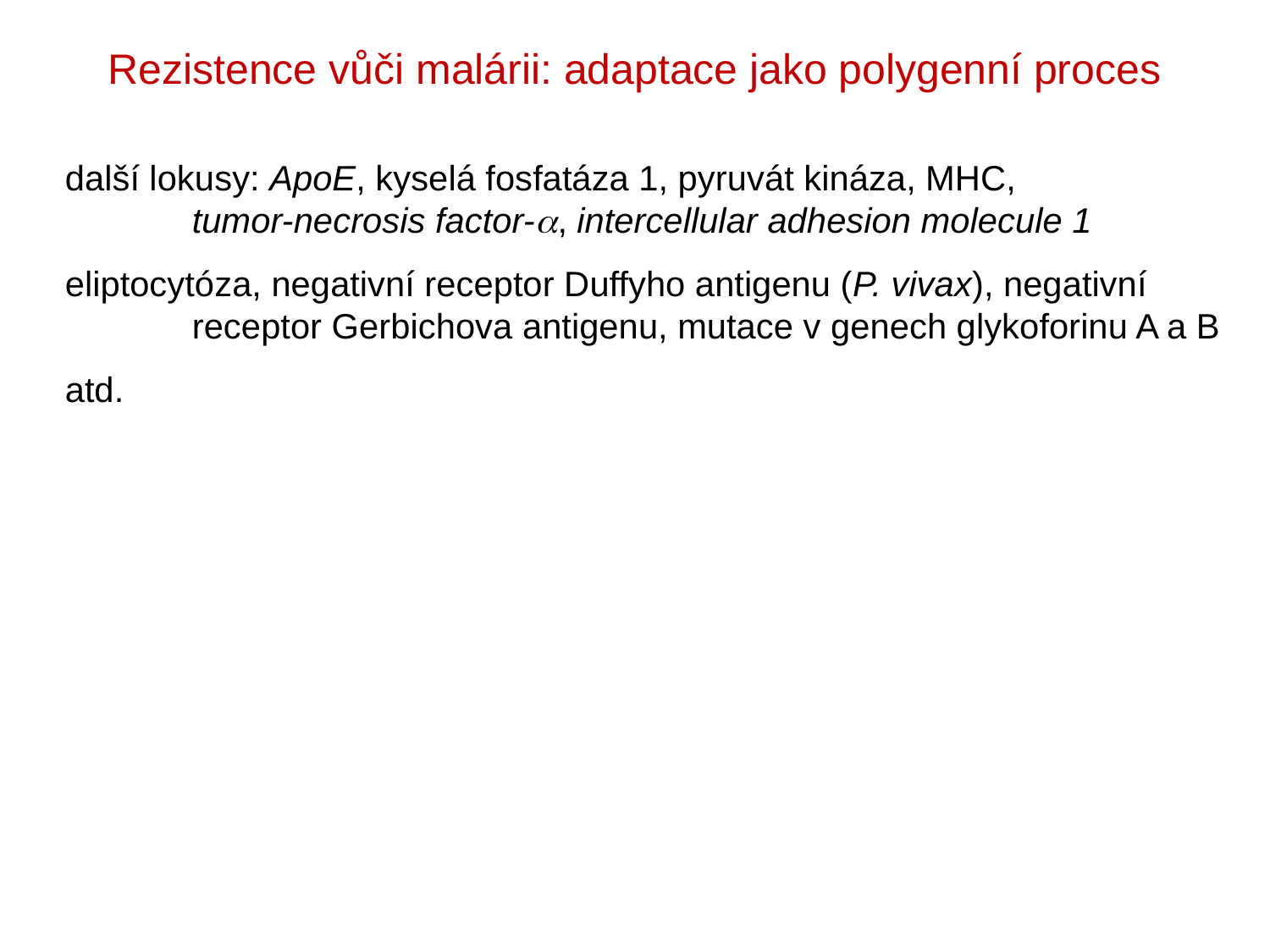

Rezistence vůči malárii: adaptace jako polygenní proces
další lokusy: ApoE, kyselá fosfatáza 1, pyruvát kináza, MHC,
	tumor-necrosis factor-α, intercellular adhesion molecule 1
eliptocytóza, negativní receptor Duffyho antigenu (P. vivax), negativní
	receptor Gerbichova antigenu, mutace v genech glykoforinu A a B
atd.